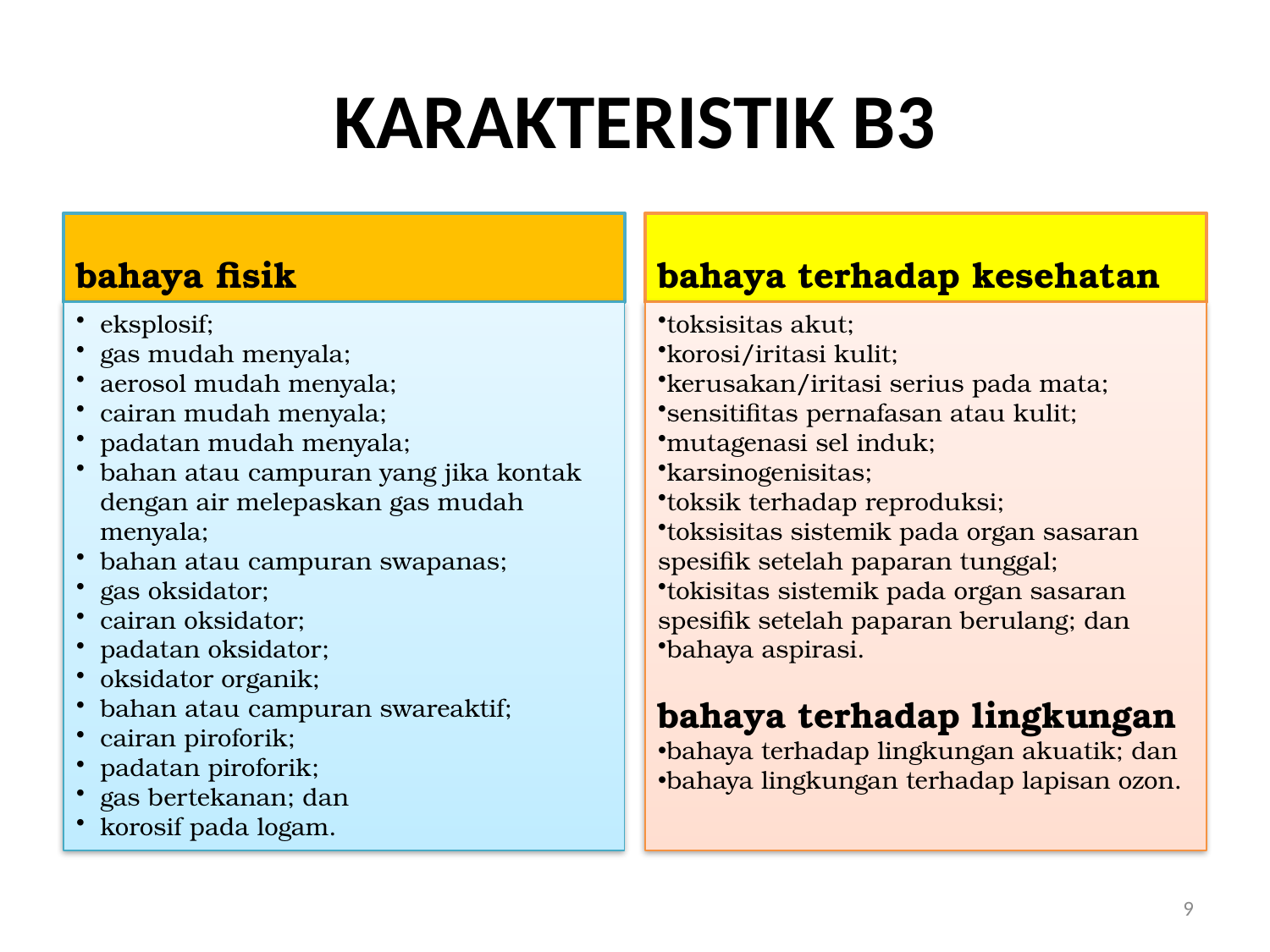

# KARAKTERISTIK B3
bahaya fisik
bahaya terhadap kesehatan
eksplosif;
gas mudah menyala;
aerosol mudah menyala;
cairan mudah menyala;
padatan mudah menyala;
bahan atau campuran yang jika kontak dengan air melepaskan gas mudah menyala;
bahan atau campuran swapanas;
gas oksidator;
cairan oksidator;
padatan oksidator;
oksidator organik;
bahan atau campuran swareaktif;
cairan piroforik;
padatan piroforik;
gas bertekanan; dan
korosif pada logam.
toksisitas akut;
korosi/iritasi kulit;
kerusakan/iritasi serius pada mata;
sensitifitas pernafasan atau kulit;
mutagenasi sel induk;
karsinogenisitas;
toksik terhadap reproduksi;
toksisitas sistemik pada organ sasaran spesifik setelah paparan tunggal;
tokisitas sistemik pada organ sasaran spesifik setelah paparan berulang; dan
bahaya aspirasi.

bahaya terhadap lingkungan
bahaya terhadap lingkungan akuatik; dan
bahaya lingkungan terhadap lapisan ozon.

9